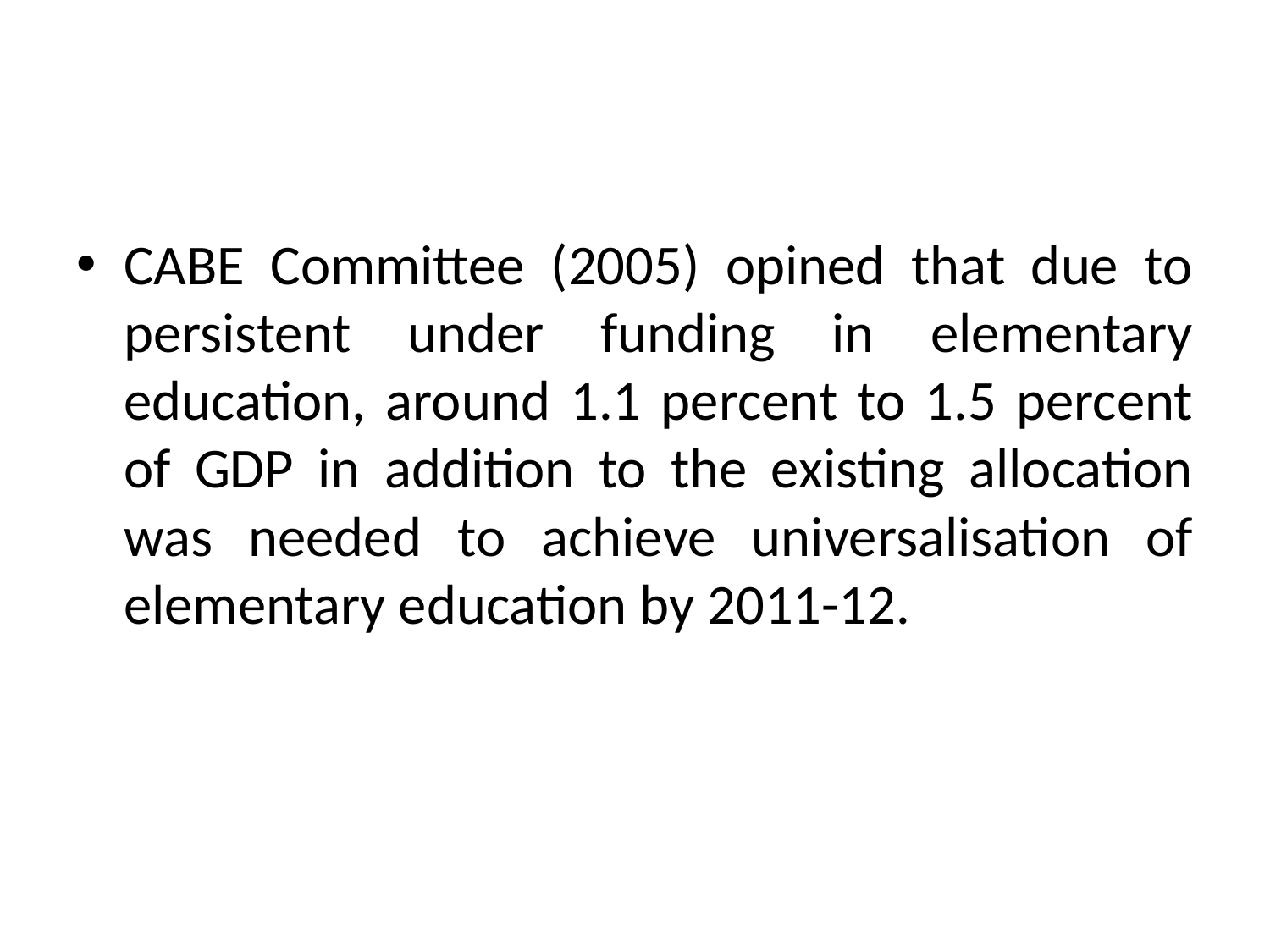

CABE Committee (2005) opined that due to persistent under funding in elementary education, around 1.1 percent to 1.5 percent of GDP in addition to the existing allocation was needed to achieve universalisation of elementary education by 2011-12.